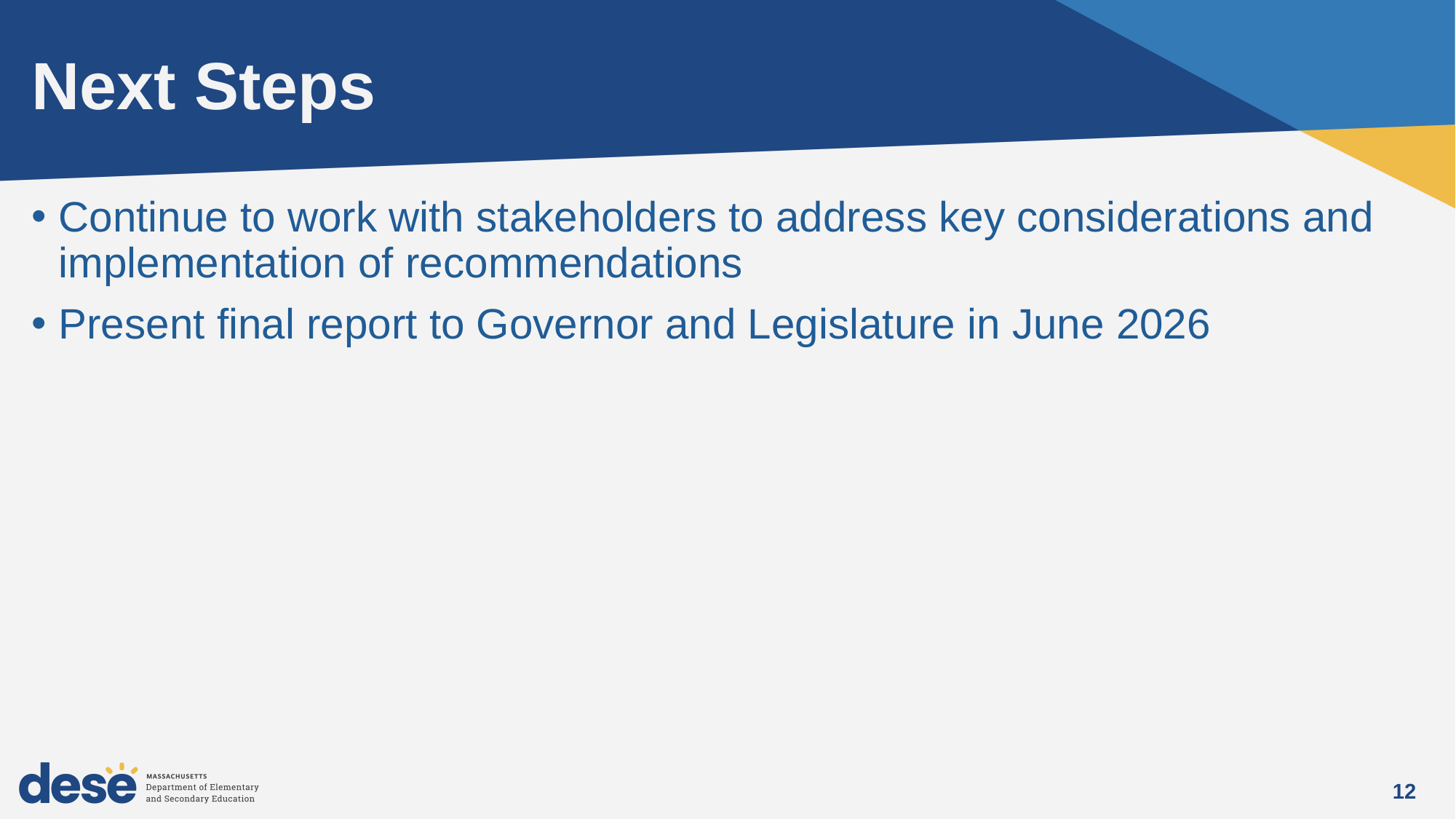

# Next Steps
Continue to work with stakeholders to address key considerations and implementation of recommendations
Present final report to Governor and Legislature in June 2026

12